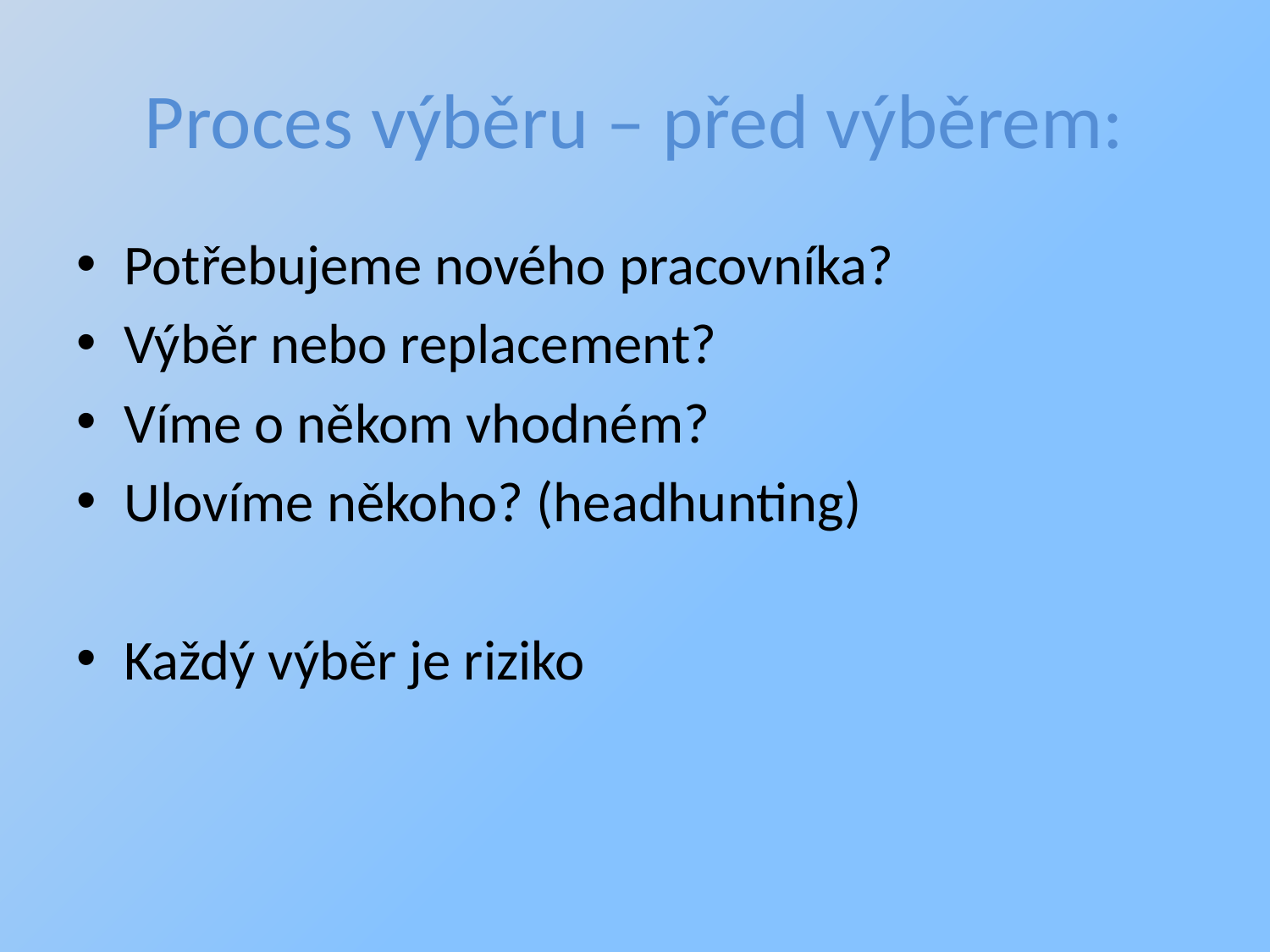

# Proces výběru – před výběrem:
Potřebujeme nového pracovníka?
Výběr nebo replacement?
Víme o někom vhodném?
Ulovíme někoho? (headhunting)

Každý výběr je riziko